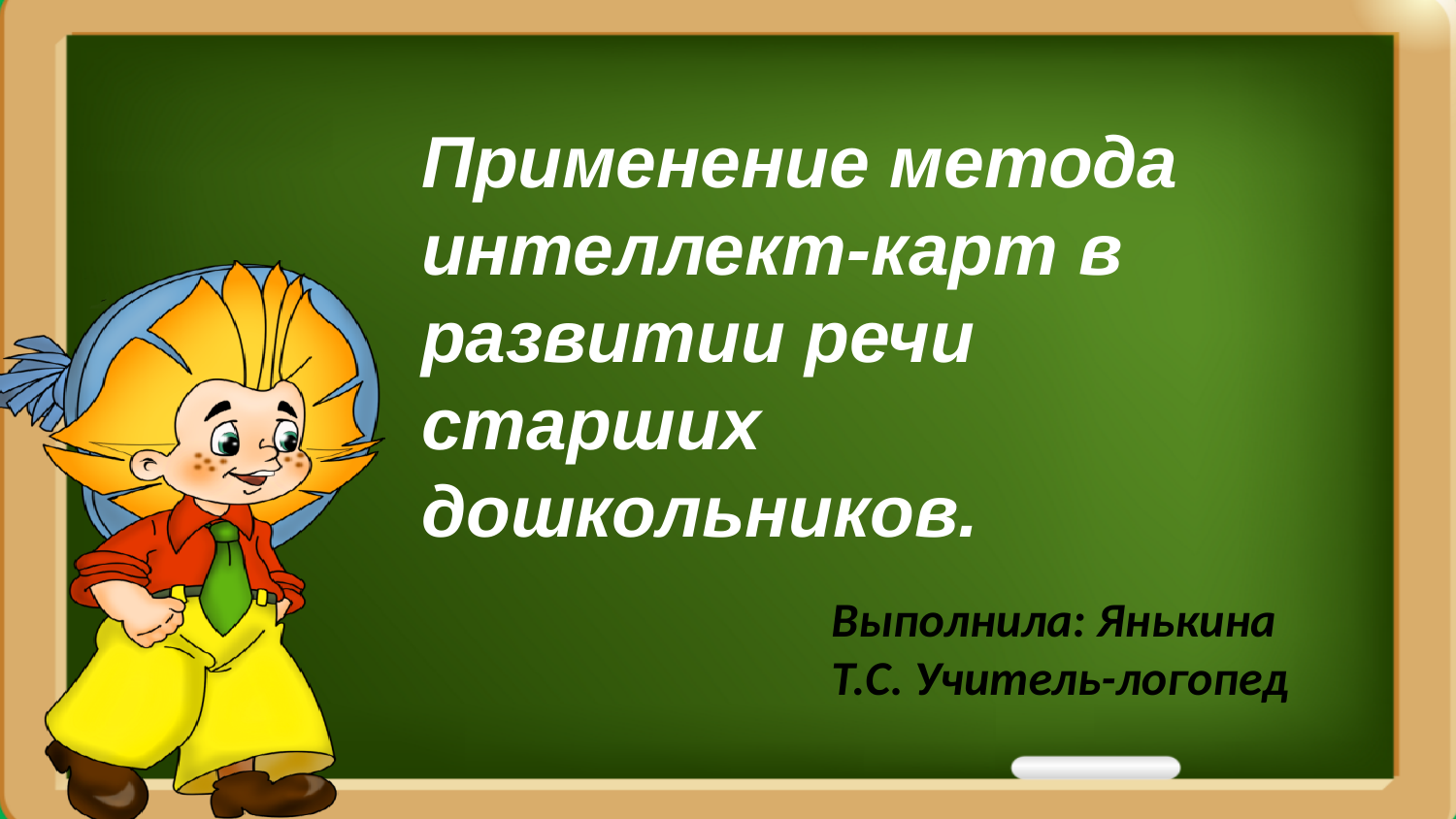

# Применение метода интеллект-карт в развитии речи  старших дошкольников.
Выполнила: Янькина Т.С. Учитель-логопед